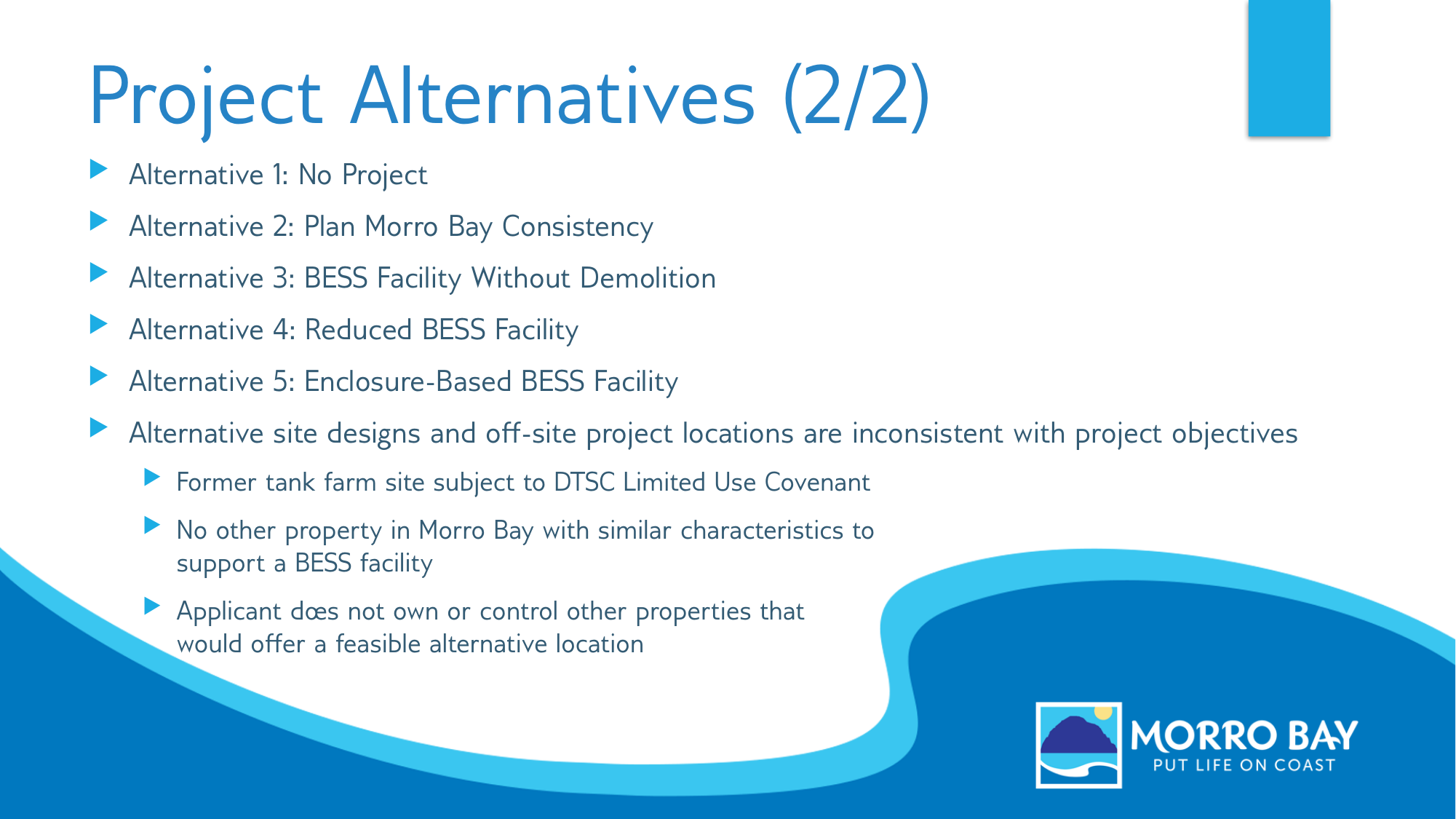

# Project Alternatives (2/2)
Alternative 1: No Project
Alternative 2: Plan Morro Bay Consistency
Alternative 3: BESS Facility Without Demolition
Alternative 4: Reduced BESS Facility
Alternative 5: Enclosure-Based BESS Facility
Alternative site designs and off-site project locations are inconsistent with project objectives
Former tank farm site subject to DTSC Limited Use Covenant
No other property in Morro Bay with similar characteristics to
support a BESS facility
Applicant does not own or control other properties that
would offer a feasible alternative location